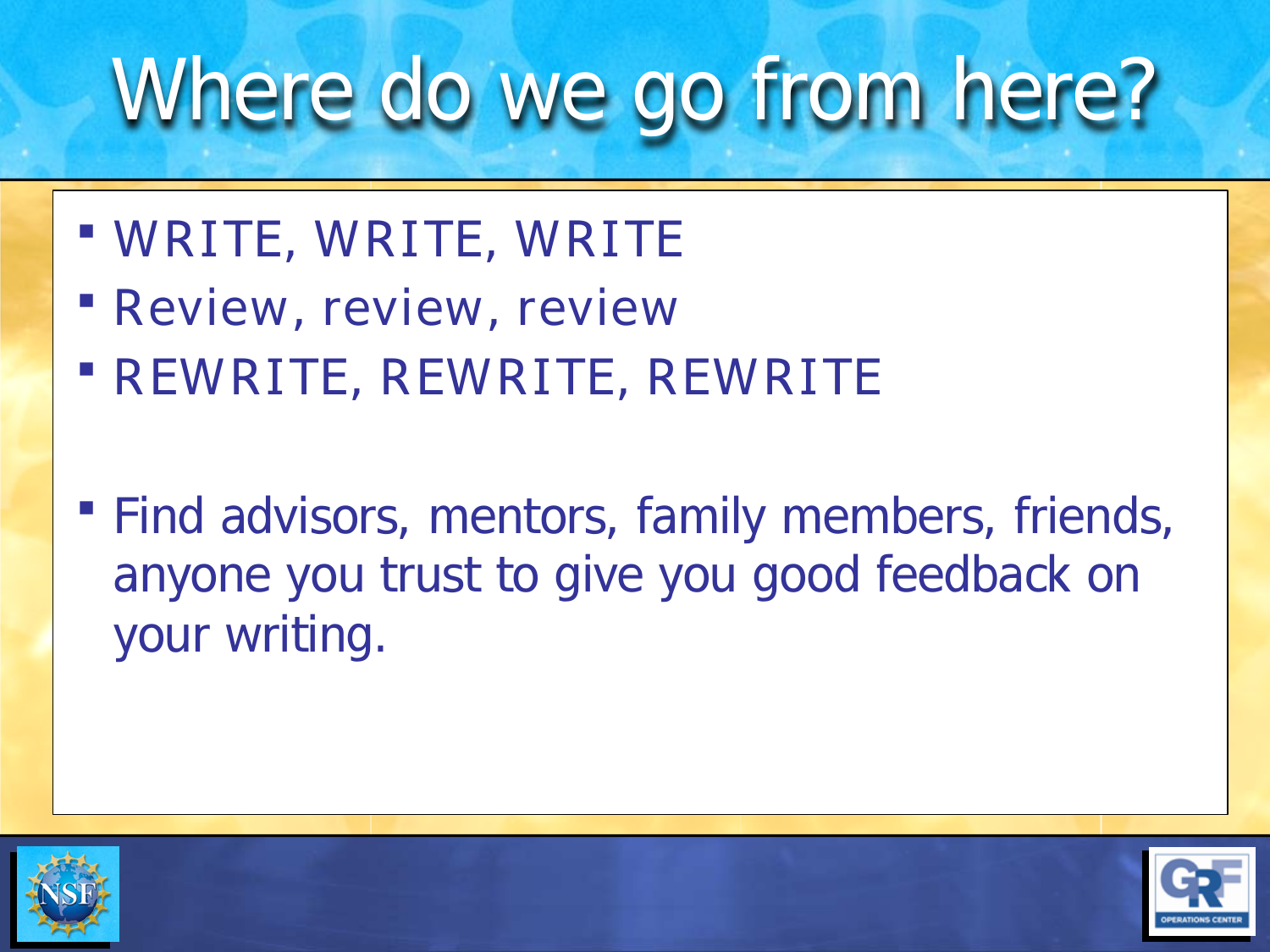

Where do we go from here?

WRITE, WRITE, WRITE
Review, review, review
REWRITE, REWRITE, REWRITE

Find advisors, mentors, family members, friends, anyone you trust to give you good feedback on your writing.